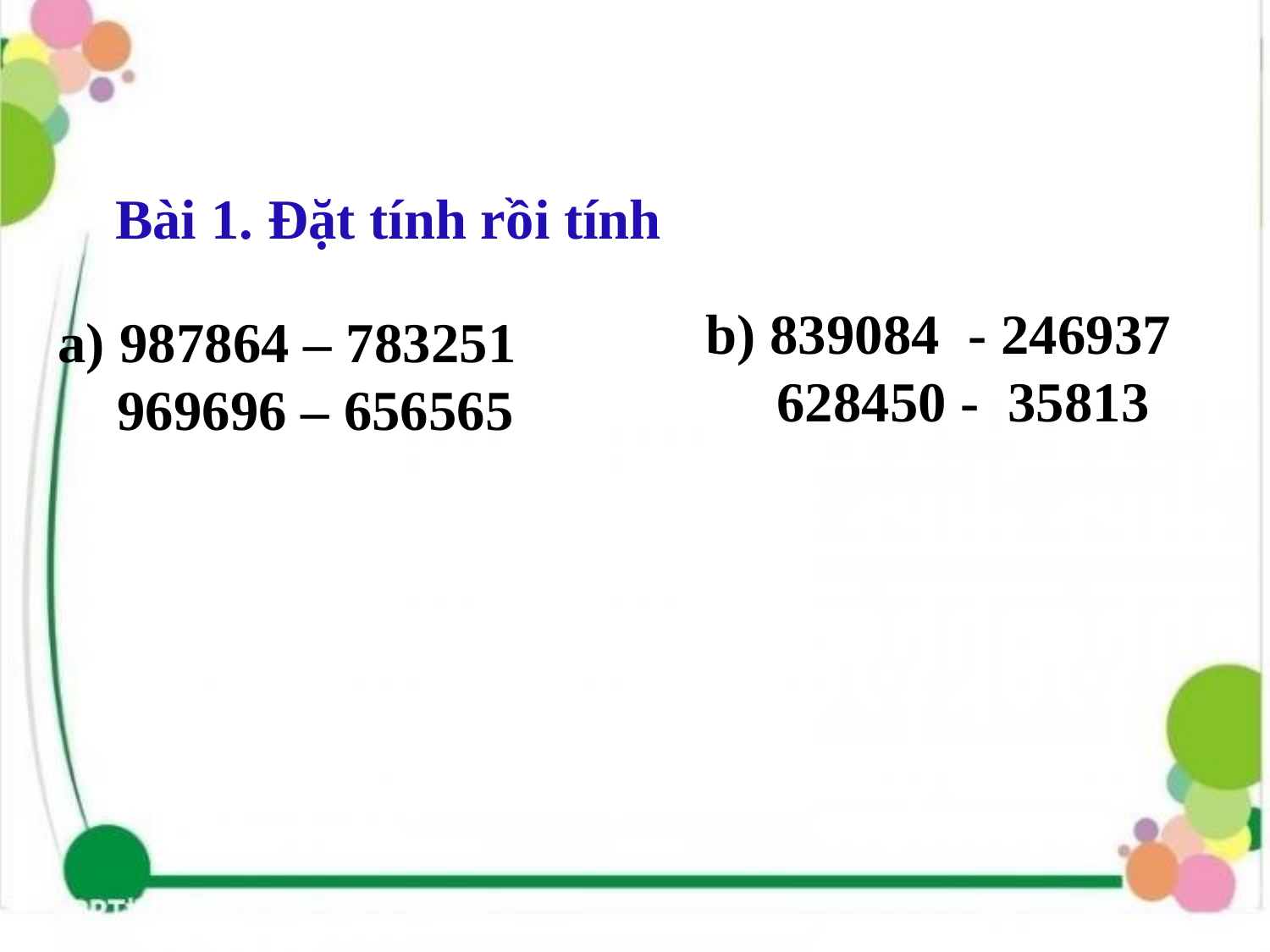

Bài 1. Đặt tính rồi tính
b) 839084  - 246937
     628450 -  35813
 987864 – 783251
    969696 – 656565